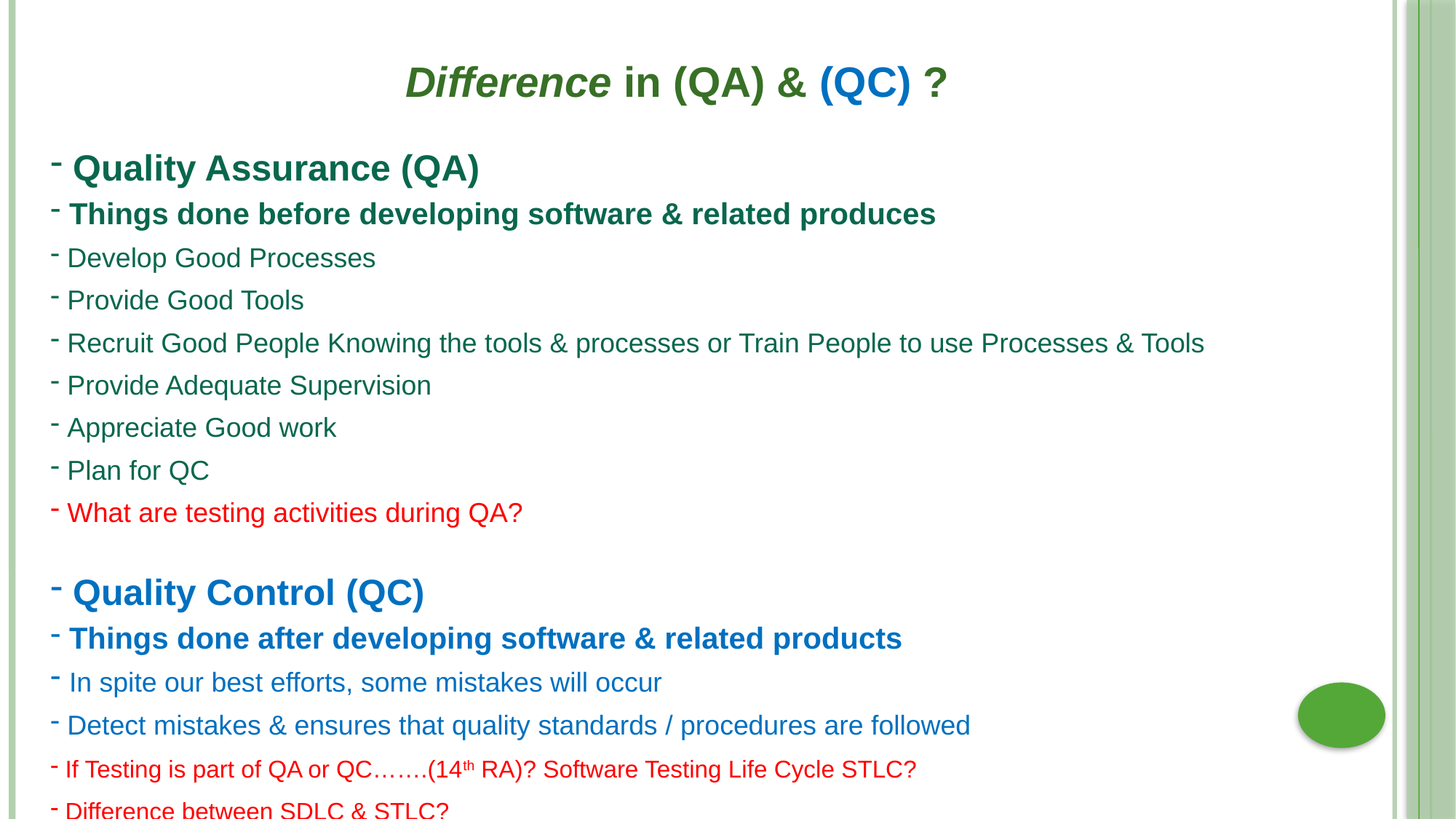

Difference in (QA) & (QC) ?

 Quality Assurance (QA)
 Things done before developing software & related produces
 Develop Good Processes
 Provide Good Tools
 Recruit Good People Knowing the tools & processes or Train People to use Processes & Tools
 Provide Adequate Supervision
 Appreciate Good work
 Plan for QC
 What are testing activities during QA?

 Quality Control (QC)
 Things done after developing software & related products
 In spite our best efforts, some mistakes will occur
 Detect mistakes & ensures that quality standards / procedures are followed
 If Testing is part of QA or QC…….(14th RA)? Software Testing Life Cycle STLC?
 Difference between SDLC & STLC?